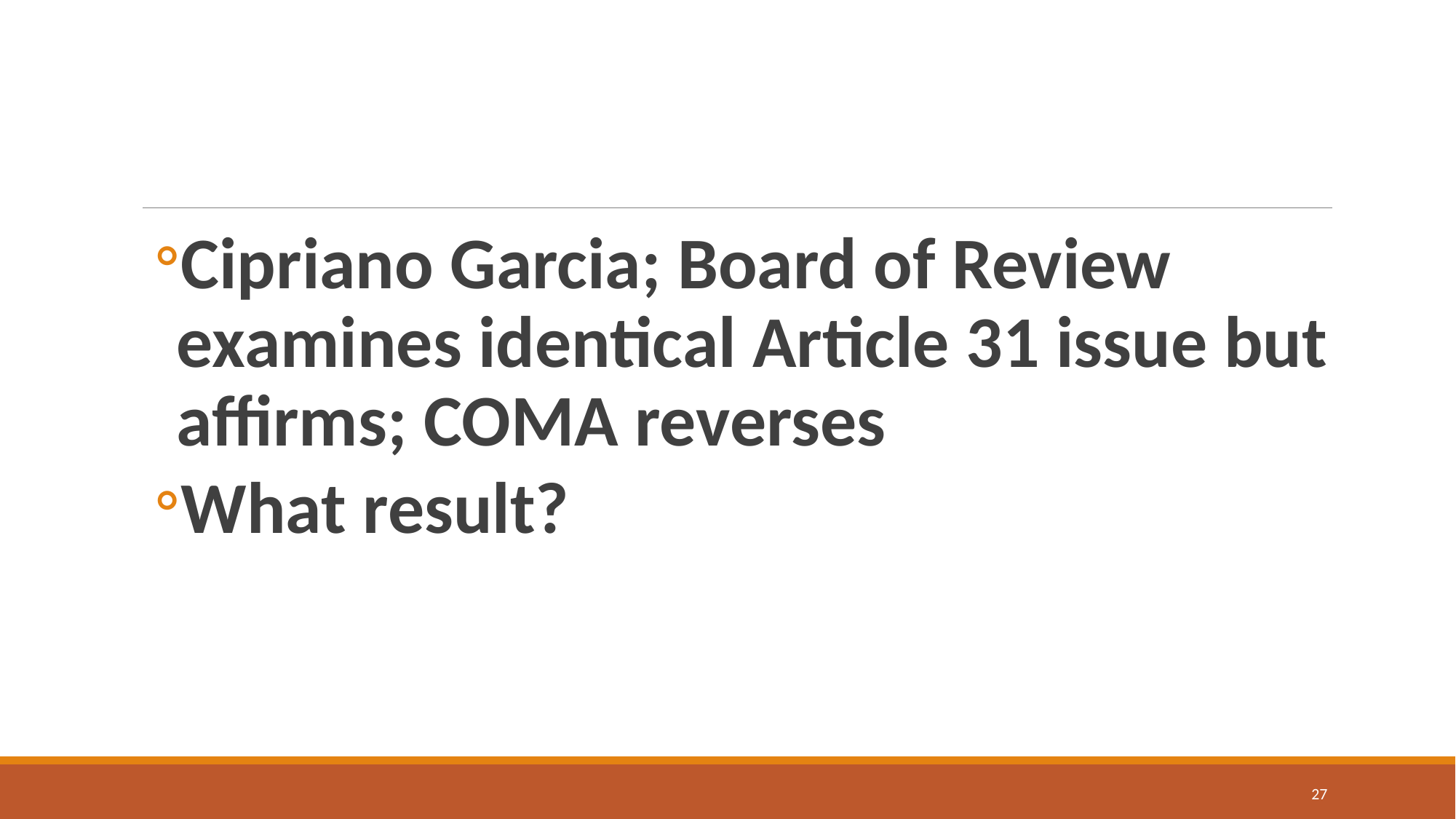

#
Cipriano Garcia; Board of Review examines identical Article 31 issue but affirms; COMA reverses
What result?

27